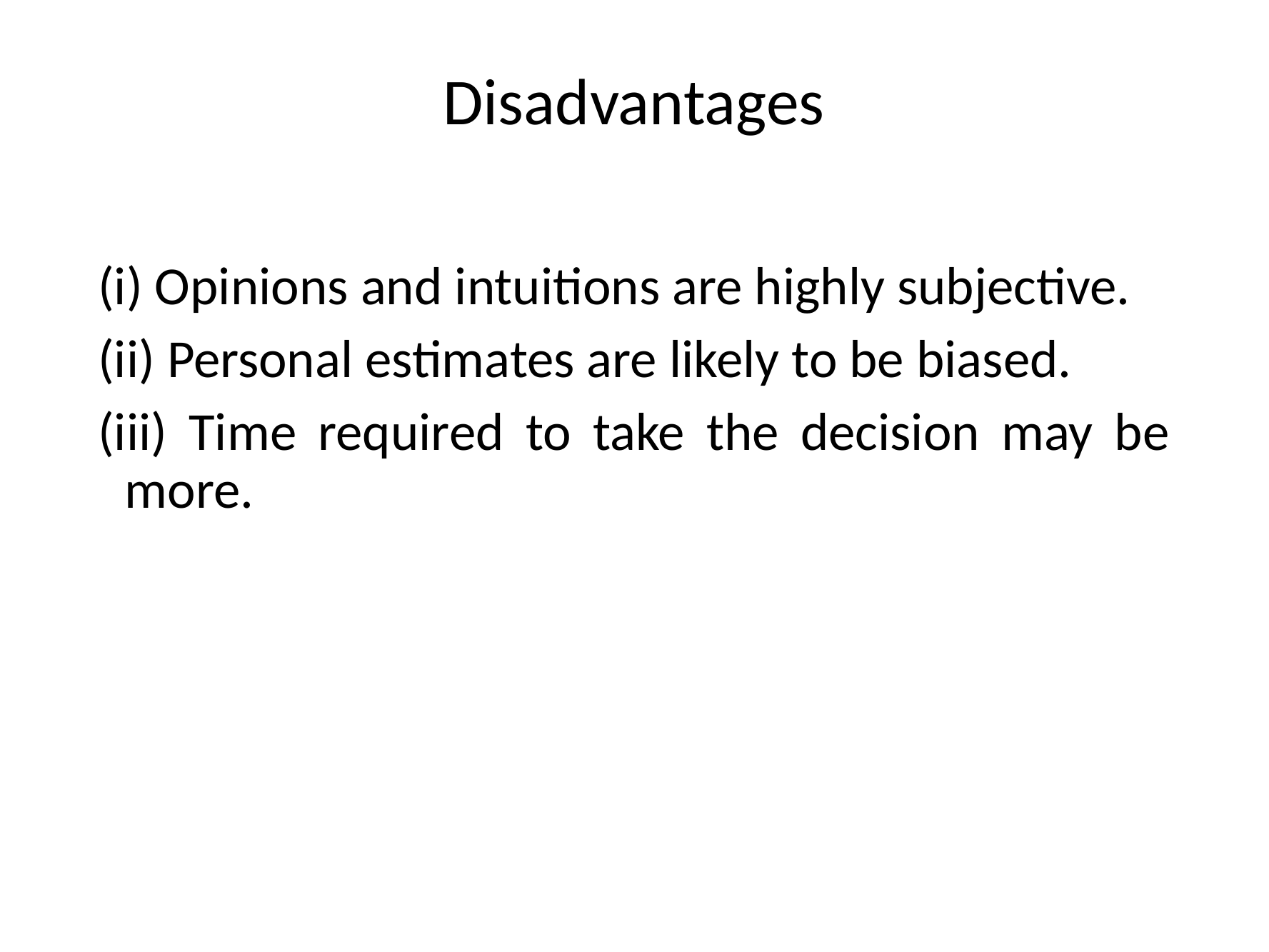

# Disadvantages
(i) Opinions and intuitions are highly subjective.
(ii) Personal estimates are likely to be biased.
(iii) Time required to take the decision may be more.